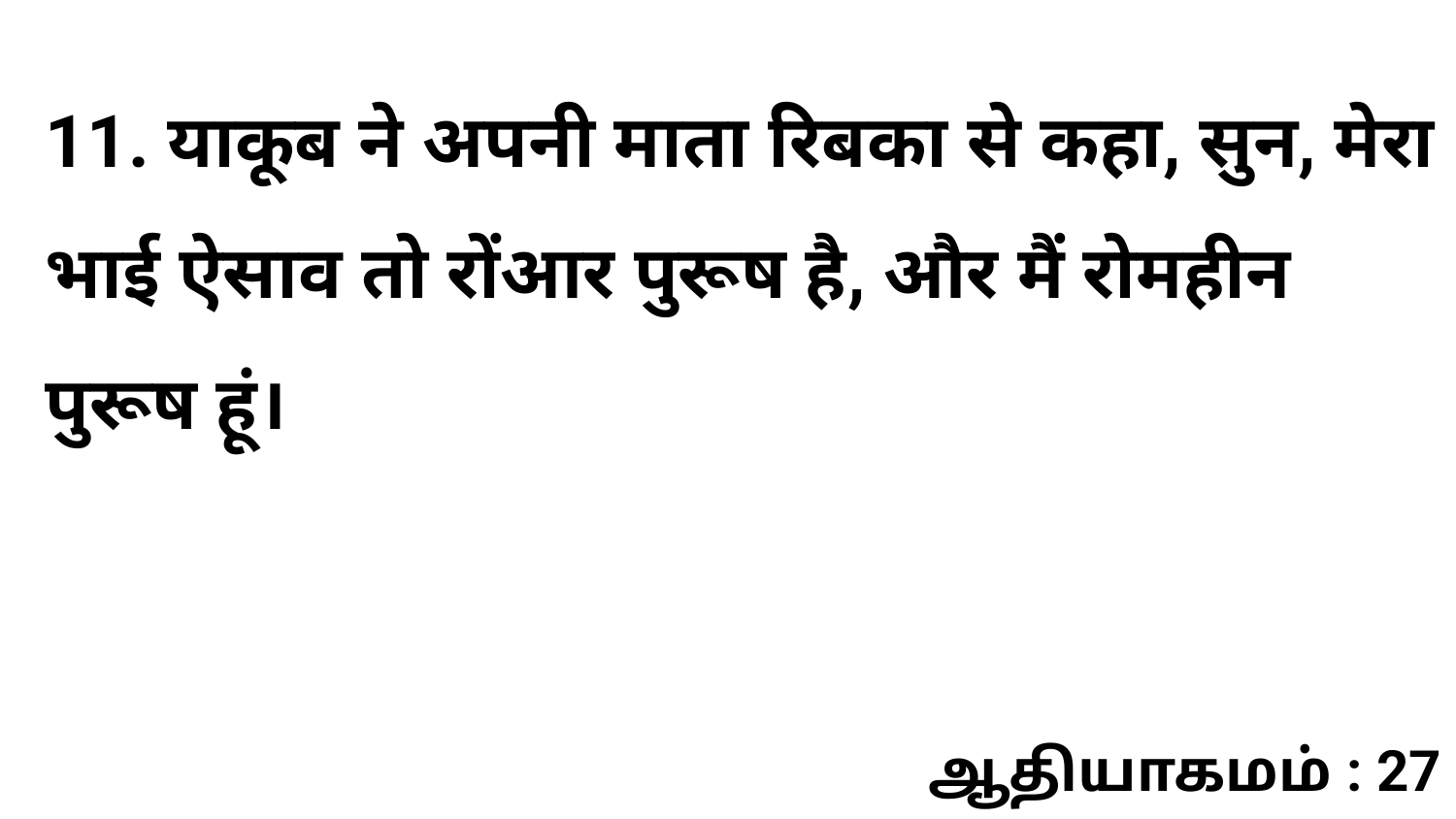

11. याकूब ने अपनी माता रिबका से कहा, सुन, मेरा भाई ऐसाव तो रोंआर पुरूष है, और मैं रोमहीन पुरूष हूं।
ஆதியாகமம் : 27